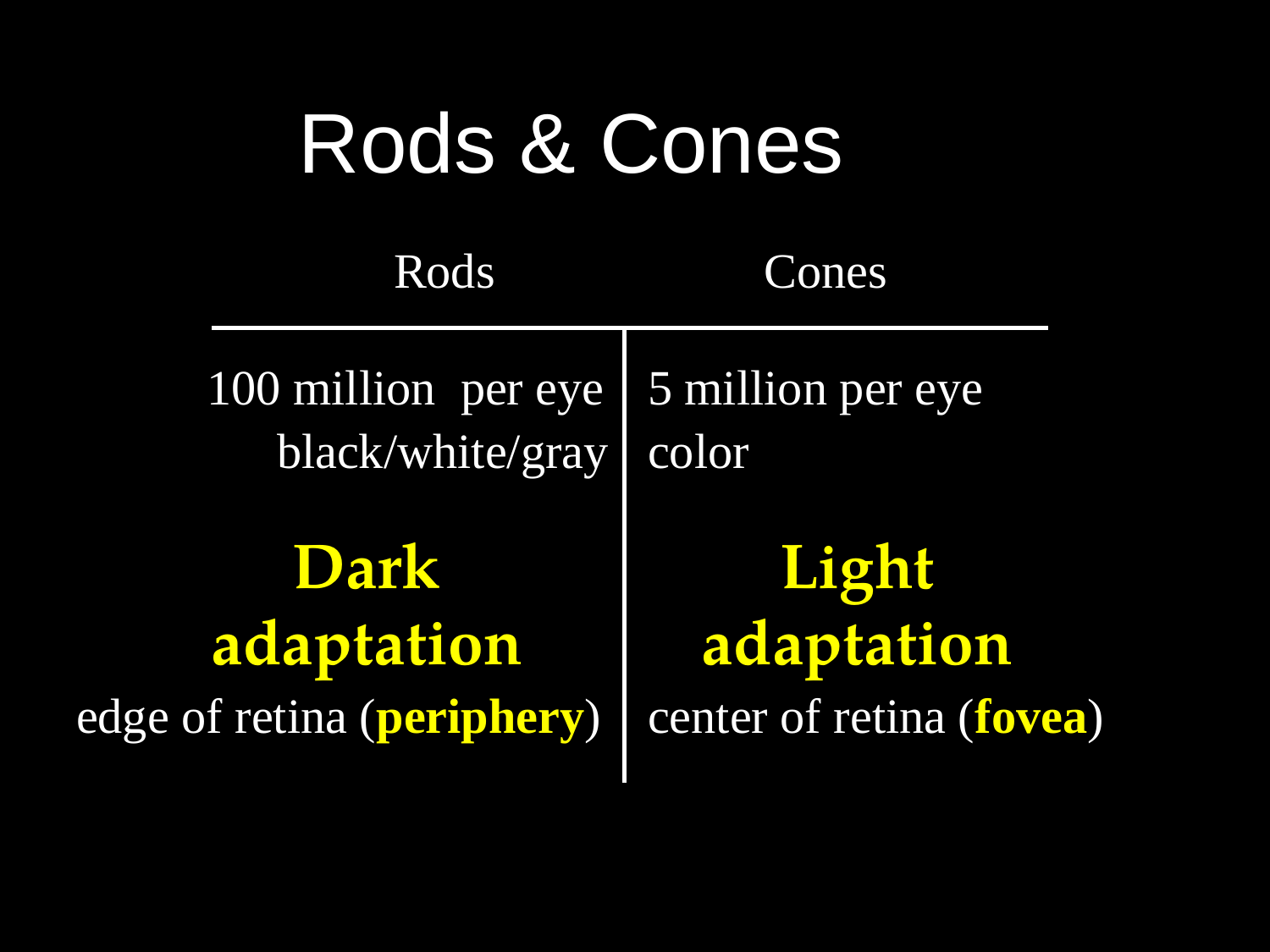

Rods & Cones
Rods
Cones
100 million  per eye
5 million per eye
black/white/gray
color
Dark adaptation
Light adaptation
center of retina (fovea)
edge of retina (periphery)